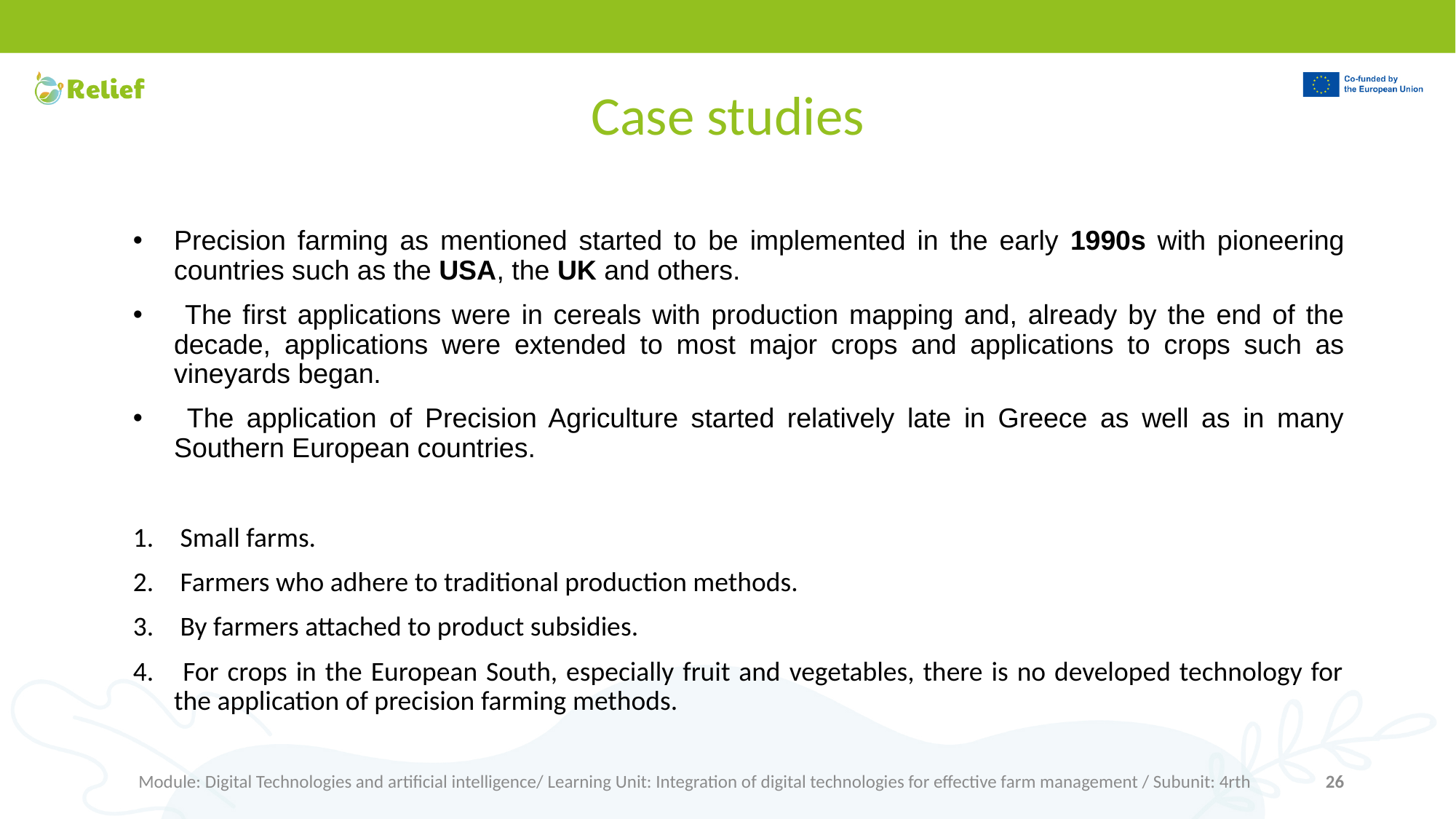

# Case studies
Precision farming as mentioned started to be implemented in the early 1990s with pioneering countries such as the USA, the UK and others.
 The first applications were in cereals with production mapping and, already by the end of the decade, applications were extended to most major crops and applications to crops such as vineyards began.
 The application of Precision Agriculture started relatively late in Greece as well as in many Southern European countries.

 Small farms.
 Farmers who adhere to traditional production methods.
 By farmers attached to product subsidies.
 For crops in the European South, especially fruit and vegetables, there is no developed technology for the application of precision farming methods.

Module: Digital Technologies and artificial intelligence/ Learning Unit: Integration of digital technologies for effective farm management / Subunit: 4rth
26